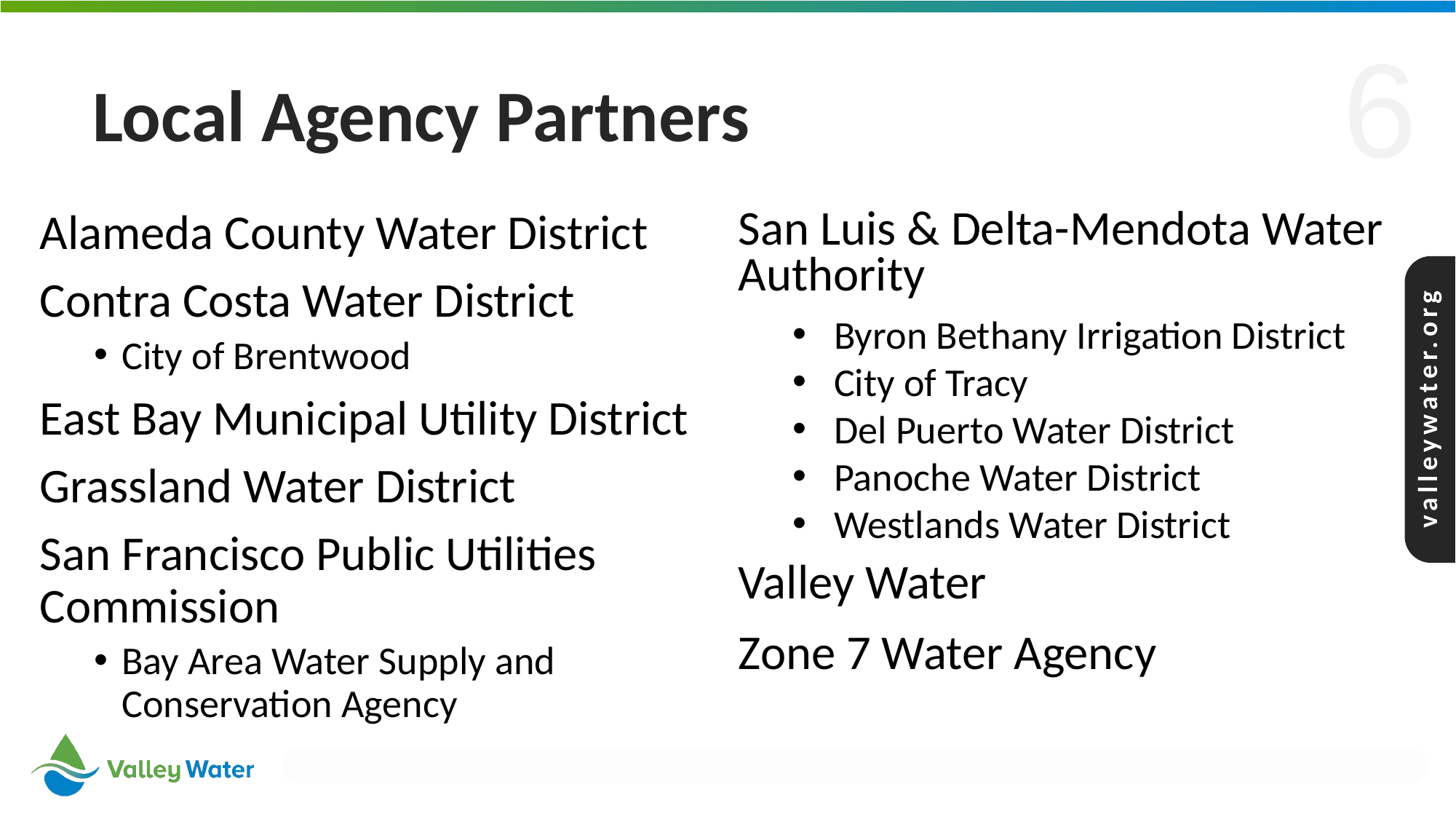

Local Agency Partners
Alameda County Water District
Contra Costa Water District
City of Brentwood
East Bay Municipal Utility District
Grassland Water District
San Francisco Public Utilities Commission
Bay Area Water Supply and Conservation Agency

San Luis & Delta-Mendota Water Authority
Byron Bethany Irrigation District
City of Tracy
Del Puerto Water District
Panoche Water District
Westlands Water District
Valley Water
Zone 7 Water Agency